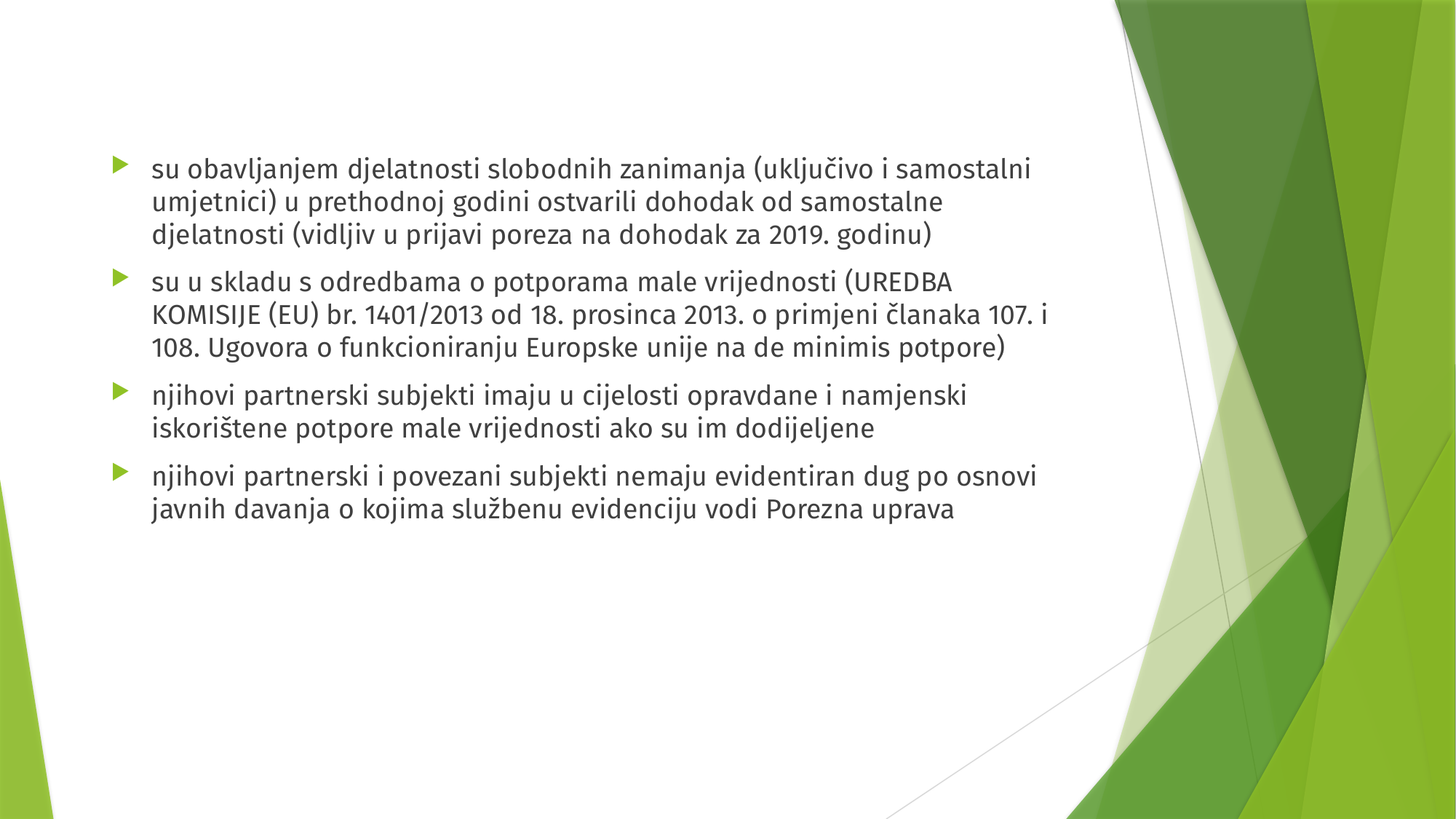

su obavljanjem djelatnosti slobodnih zanimanja (uključivo i samostalni umjetnici) u prethodnoj godini ostvarili dohodak od samostalne djelatnosti (vidljiv u prijavi poreza na dohodak za 2019. godinu)
su u skladu s odredbama o potporama male vrijednosti (UREDBA KOMISIJE (EU) br. 1401/2013 od 18. prosinca 2013. o primjeni članaka 107. i 108. Ugovora o funkcioniranju Europske unije na de minimis potpore)
njihovi partnerski subjekti imaju u cijelosti opravdane i namjenski iskorištene potpore male vrijednosti ako su im dodijeljene
njihovi partnerski i povezani subjekti nemaju evidentiran dug po osnovi javnih davanja o kojima službenu evidenciju vodi Porezna uprava